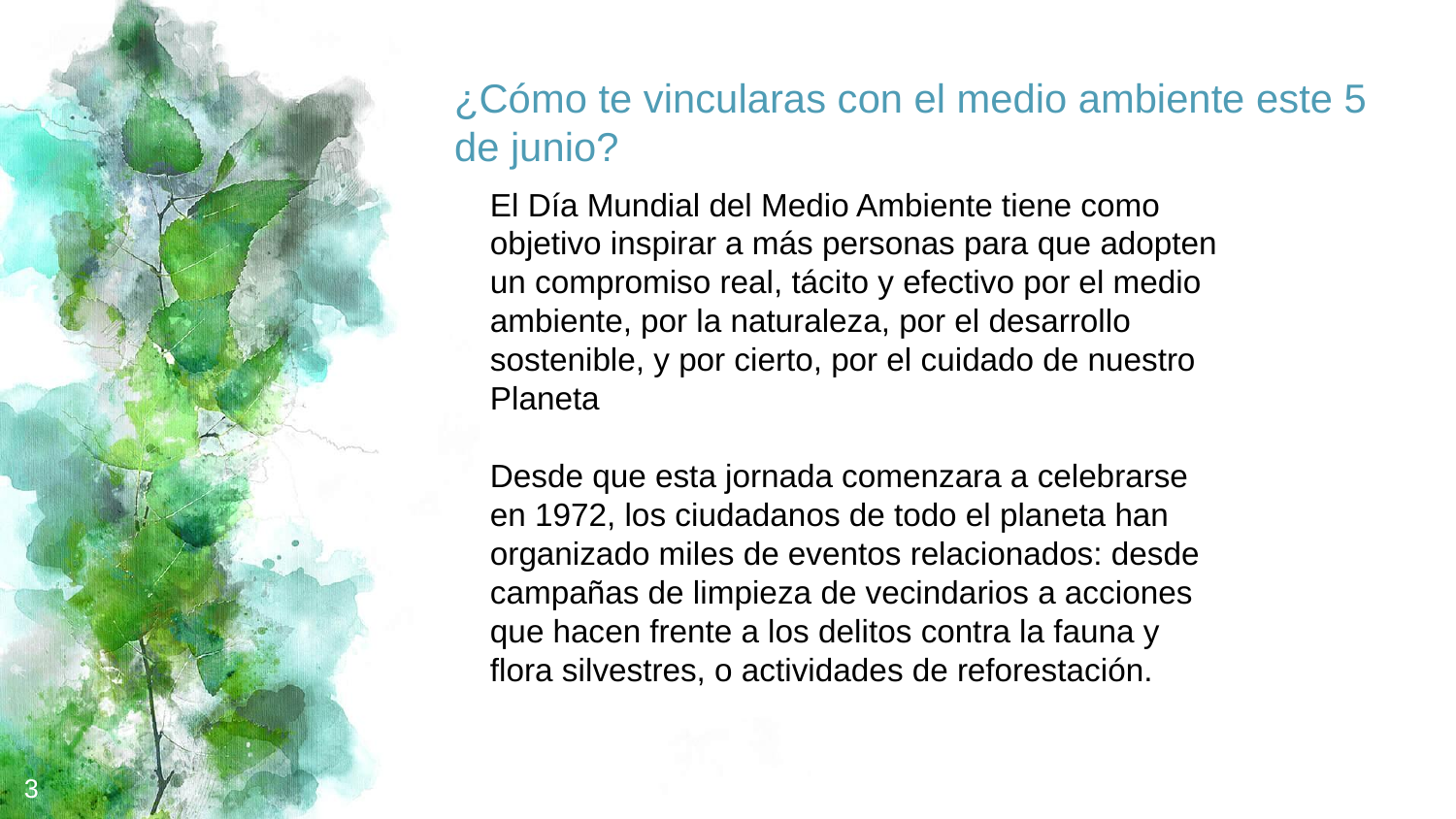

# ¿Cómo te vincularas con el medio ambiente este 5 de junio?
El Día Mundial del Medio Ambiente tiene como objetivo inspirar a más personas para que adopten un compromiso real, tácito y efectivo por el medio ambiente, por la naturaleza, por el desarrollo sostenible, y por cierto, por el cuidado de nuestro Planeta

Desde que esta jornada comenzara a celebrarse en 1972, los ciudadanos de todo el planeta han organizado miles de eventos relacionados: desde campañas de limpieza de vecindarios a acciones que hacen frente a los delitos contra la fauna y flora silvestres, o actividades de reforestación.
3